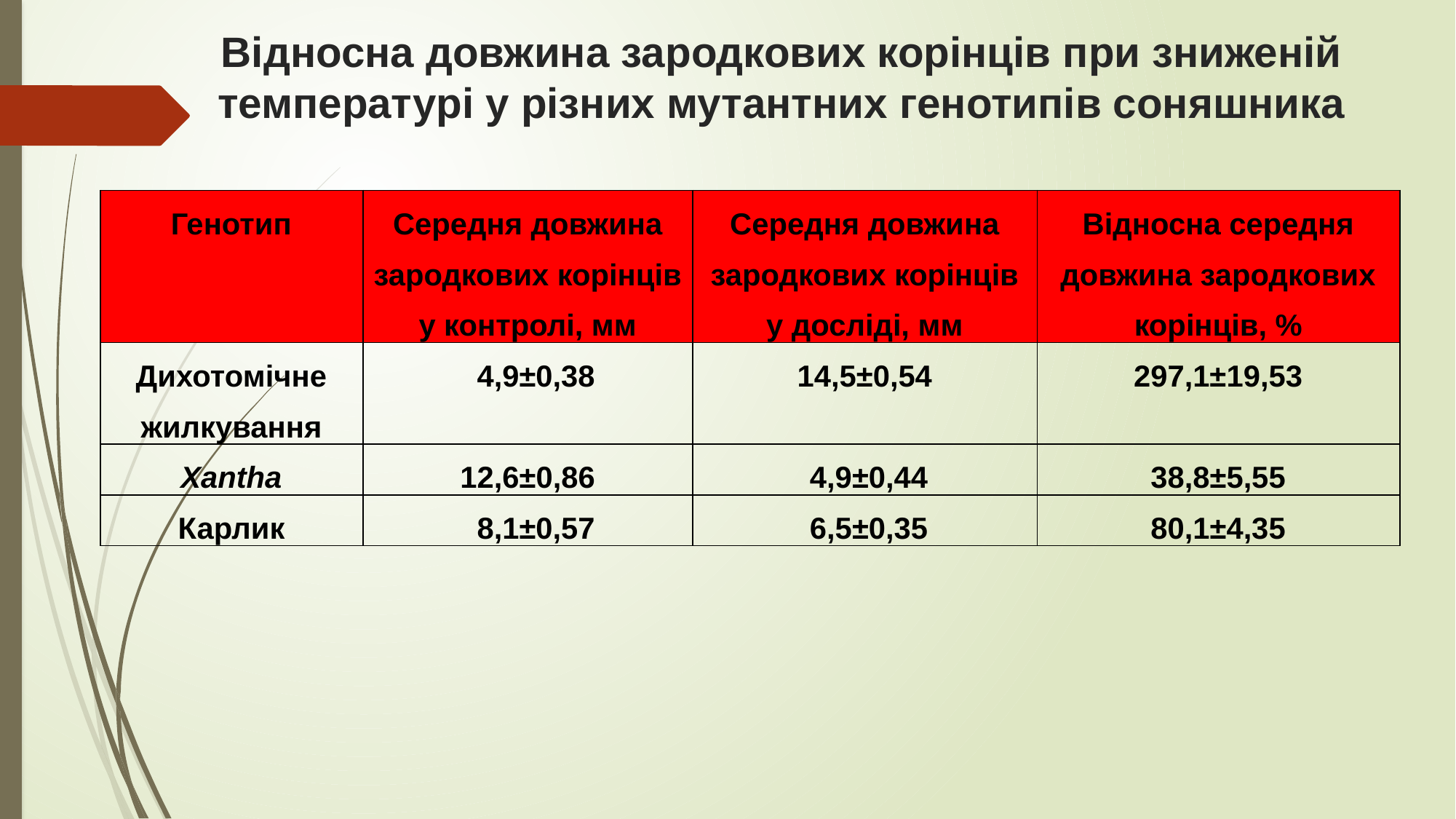

Відносна довжина зародкових корінців при зниженій температурі у різних мутантних генотипів соняшника
| Генотип | Середня довжина зародкових корінців у контролі, мм | Середня довжина зародкових корінців у досліді, мм | Відносна середня довжина зародкових корінців, % |
| --- | --- | --- | --- |
| Дихотомічне жилкування | 4,9±0,38 | 14,5±0,54 | 297,1±19,53 |
| Xantha | 12,6±0,86 | 4,9±0,44 | 38,8±5,55 |
| Карлик | 8,1±0,57 | 6,5±0,35 | 80,1±4,35 |